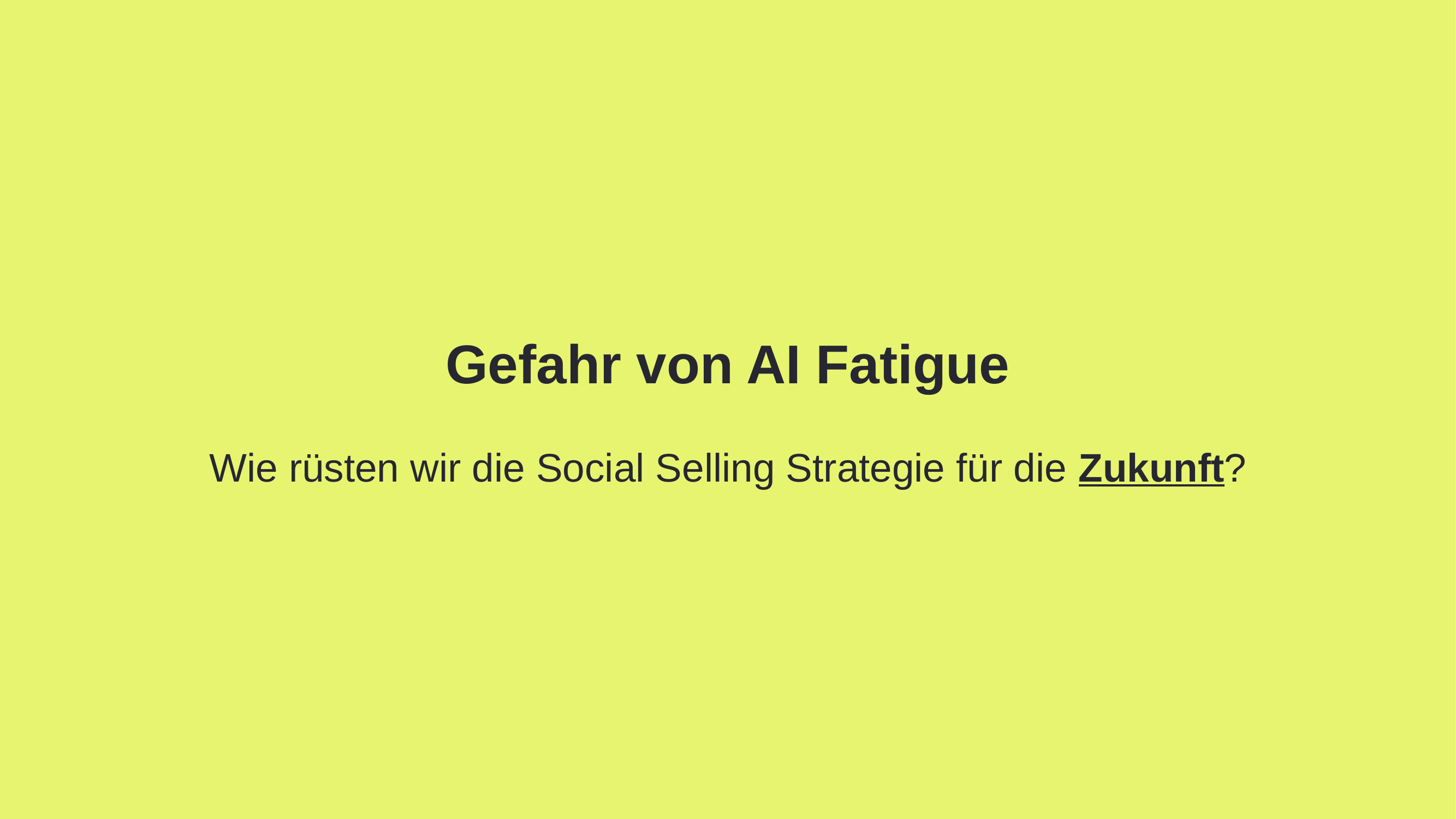

# Gefahr von AI Fatigue
Wie rüsten wir die Social Selling Strategie für die Zukunft?